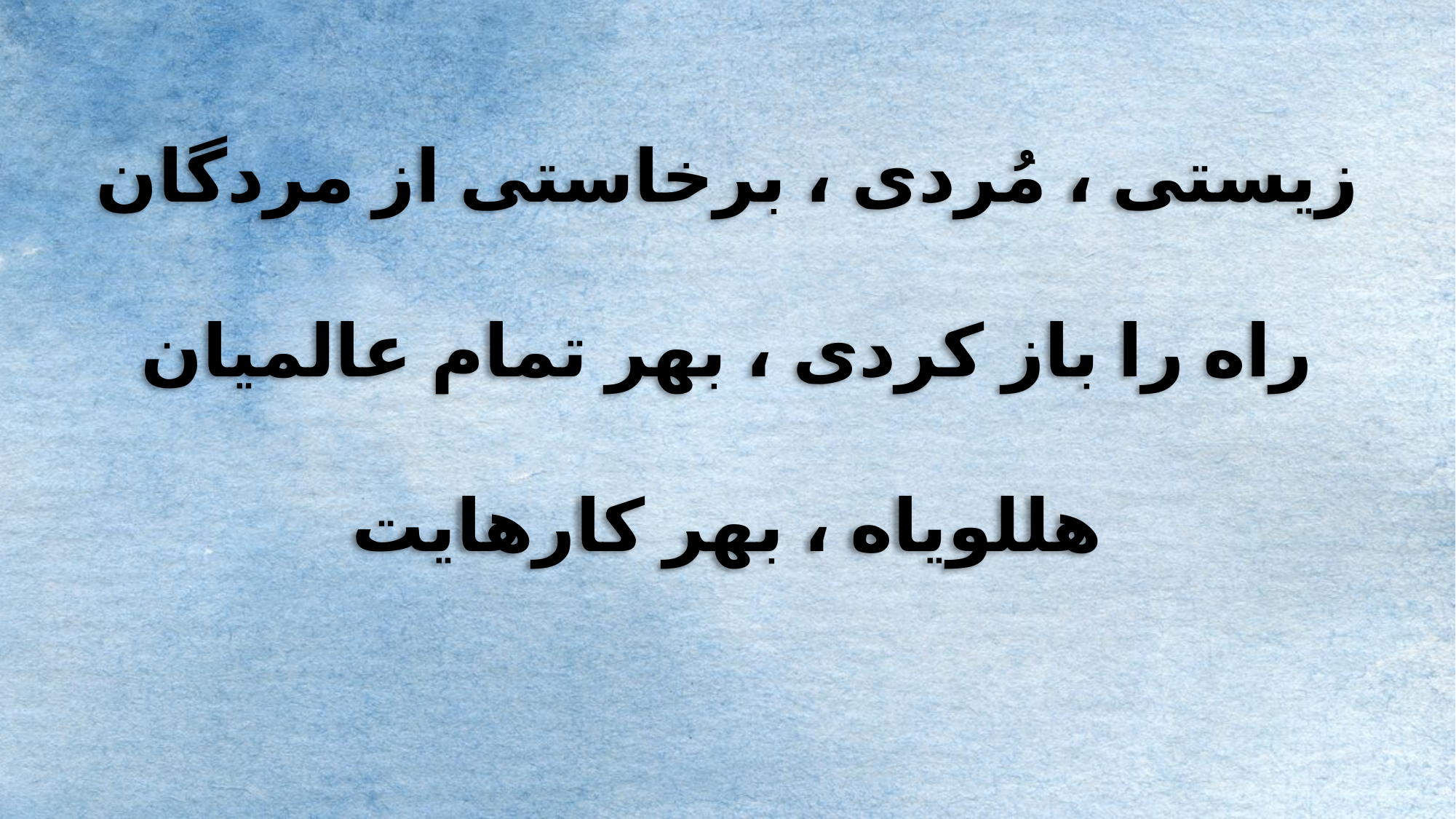

زیستی ، مُردی ، برخاستی از مردگان
راه را باز کردی ، بهر تمام عالمیان
هللویاه ، بهر کارهایت